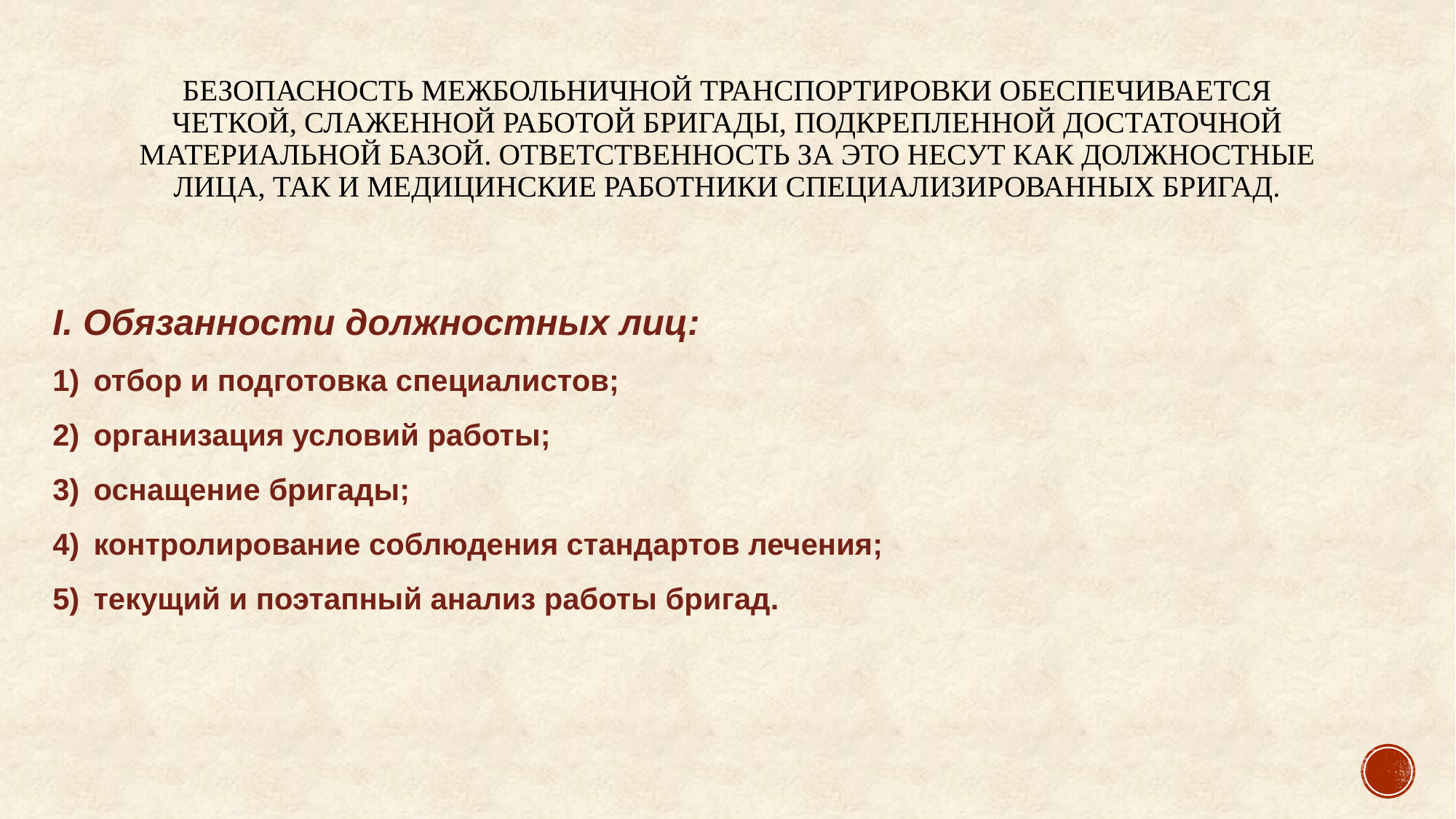

# Безопасность межбольничной транспортировки обеспечивается четкой, слаженной работой бригады, подкрепленной достаточной материальной базой. Ответственность за это несут как должностные лица, так и медицинские работники специализированных бригад.
І. Обязанности должностных лиц:
отбор и подготовка специалистов;
организация условий работы;
оснащение бригады;
контролирование соблюдения стандартов лечения;
текущий и поэтапный анализ работы бригад.